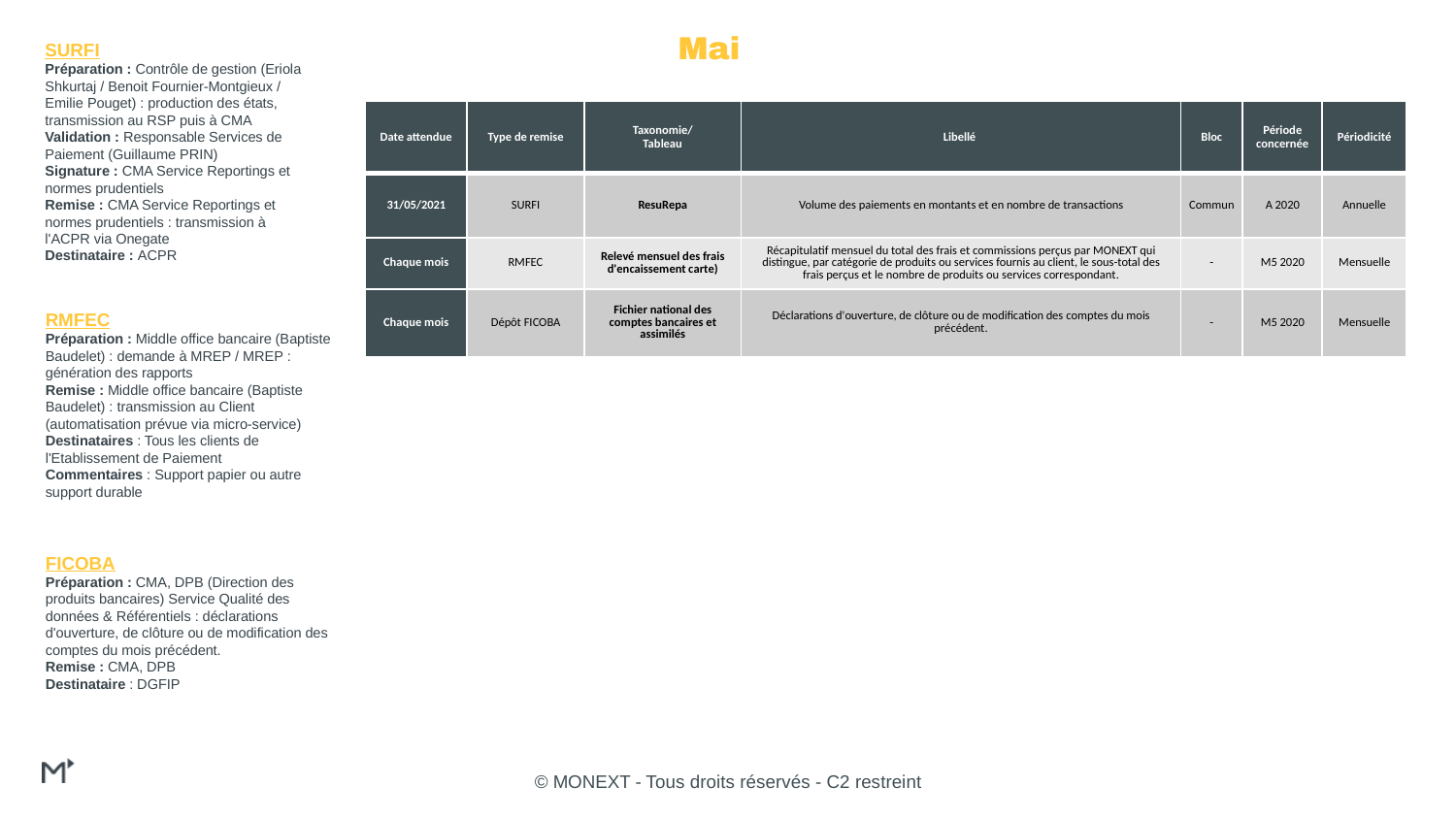

Mai
# SURFI Préparation : Contrôle de gestion (Eriola Shkurtaj / Benoit Fournier-Montgieux / Emilie Pouget) : production des états, transmission au RSP puis à CMA Validation : Responsable Services de Paiement (Guillaume PRIN) Signature : CMA Service Reportings et normes prudentiels Remise : CMA Service Reportings et normes prudentiels : transmission à l'ACPR via Onegate Destinataire : ACPR
| Date attendue | Type de remise | Taxonomie/ Tableau | Libellé | Bloc | Période concernée | Périodicité |
| --- | --- | --- | --- | --- | --- | --- |
| 31/05/2021 | SURFI | ResuRepa | Volume des paiements en montants et en nombre de transactions | Commun | A 2020 | Annuelle |
| Chaque mois | RMFEC | Relevé mensuel des frais d'encaissement carte) | Récapitulatif mensuel du total des frais et commissions perçus par MONEXT qui distingue, par catégorie de produits ou services fournis au client, le sous-total des frais perçus et le nombre de produits ou services correspondant. | - | M5 2020 | Mensuelle |
| Chaque mois | Dépôt FICOBA | Fichier national des comptes bancaires et assimilés | Déclarations d'ouverture, de clôture ou de modification des comptes du mois précédent. | - | M5 2020 | Mensuelle |
RMFEC
Préparation : Middle office bancaire (Baptiste Baudelet) : demande à MREP / MREP : génération des rapports
Remise : Middle office bancaire (Baptiste Baudelet) : transmission au Client (automatisation prévue via micro-service)
Destinataires : Tous les clients de l'Etablissement de Paiement
Commentaires : Support papier ou autre support durable
FICOBA
Préparation : CMA, DPB (Direction des produits bancaires) Service Qualité des données & Référentiels : déclarations d'ouverture, de clôture ou de modification des comptes du mois précédent.
Remise : CMA, DPB
Destinataire : DGFIP
© MONEXT - Tous droits réservés - C2 restreint